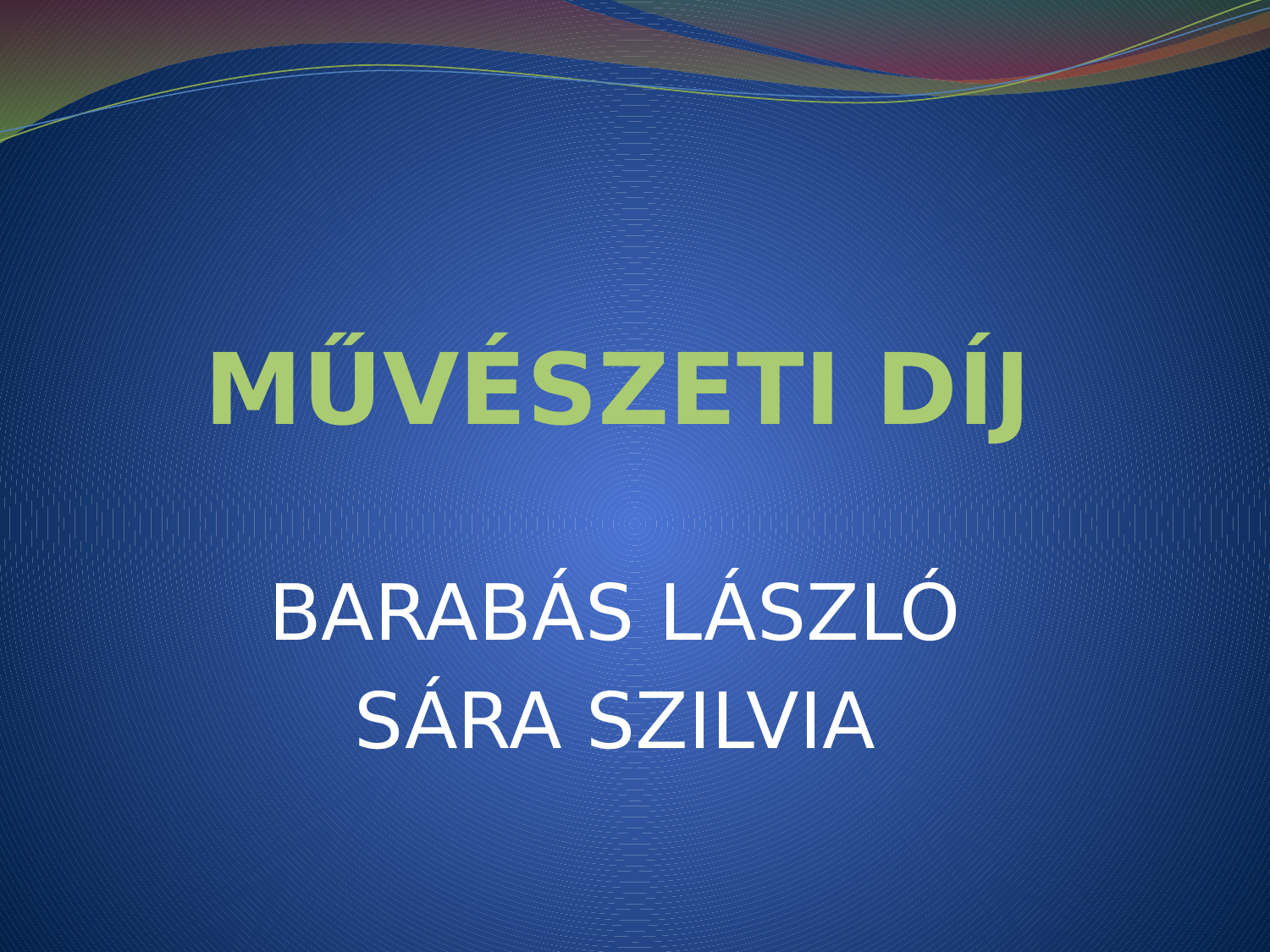

# MŰVÉSZETI DÍJ
BARABÁS LÁSZLÓ
SÁRA SZILVIA